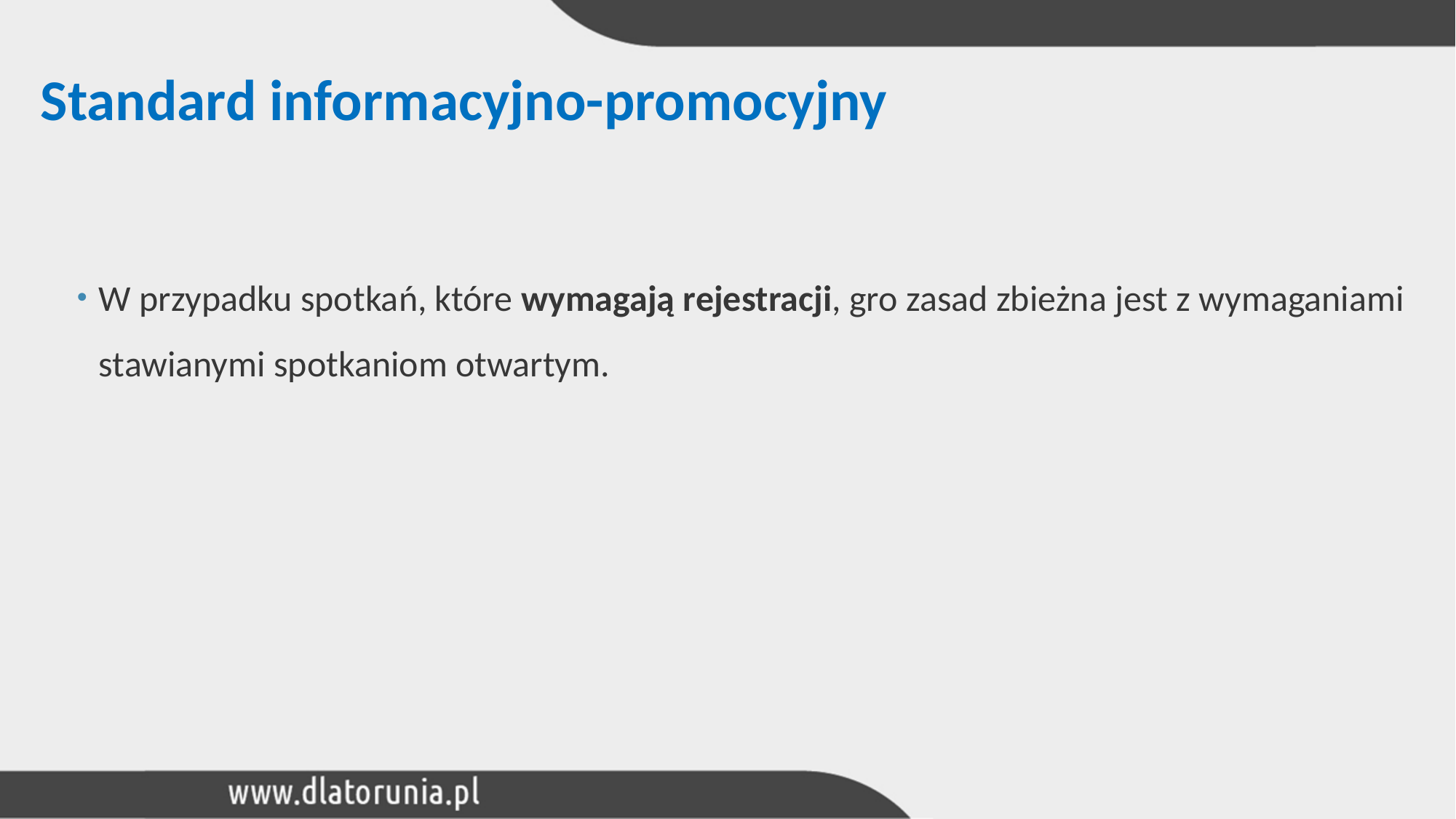

# Standard informacyjno-promocyjny
W przypadku spotkań, które wymagają rejestracji, gro zasad zbieżna jest z wymaganiami stawianymi spotkaniom otwartym.